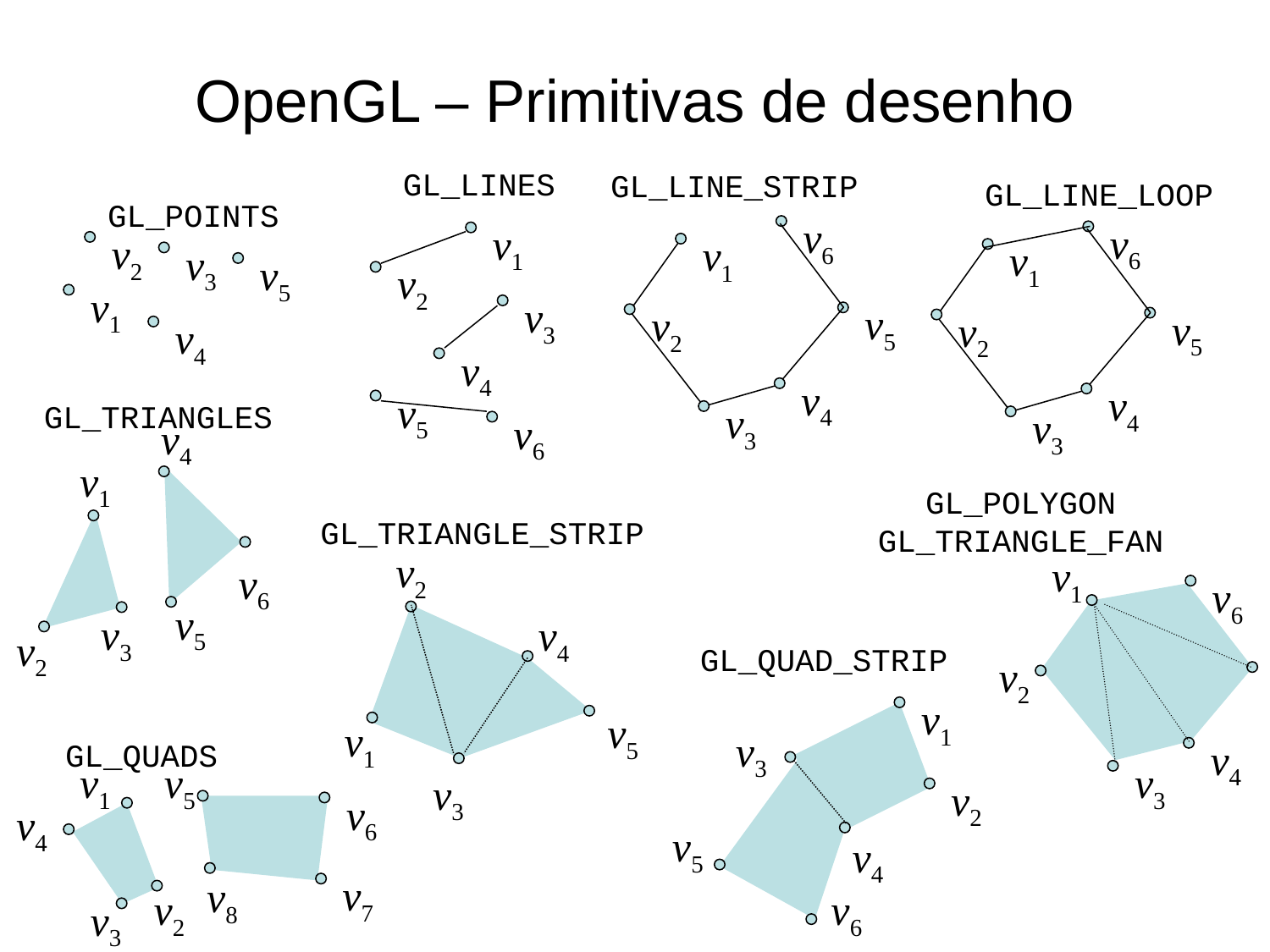

# OpenGL – Primitivas de desenho
GL_LINES
GL_LINE_STRIP
GL_LINE_LOOP
GL_POINTS
v6

v1

v5
v2

v4

v3

v6

v1

v5
v2

v4

v3

v1

v2

v3

v5

v2

v1

v3

v4

v4

v5

GL_TRIANGLES

v6

v4
v1

GL_POLYGON
GL_TRIANGLE_FAN
GL_TRIANGLE_STRIP

v2

v4

v5

v1

v3
v1
v6
v6

v5

v3

v2

GL_QUAD_STRIP
v2

v1

v3
v4

GL_QUADS
v1
v4

v2

v3

v5
v3

v2

v6

v7

v8
v5

v4

v6